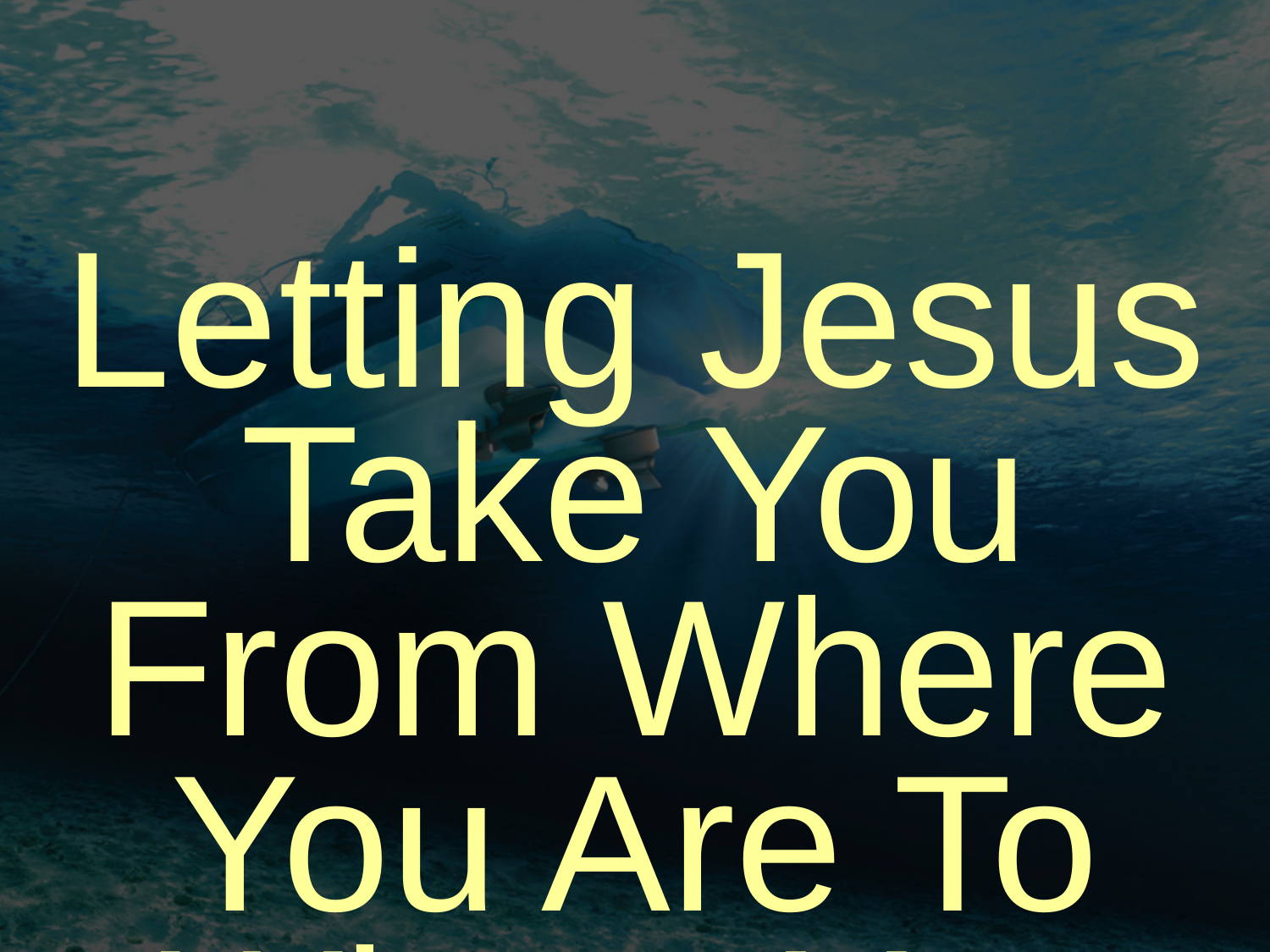

Letting Jesus Take You From Where You Are To Where You Can Be